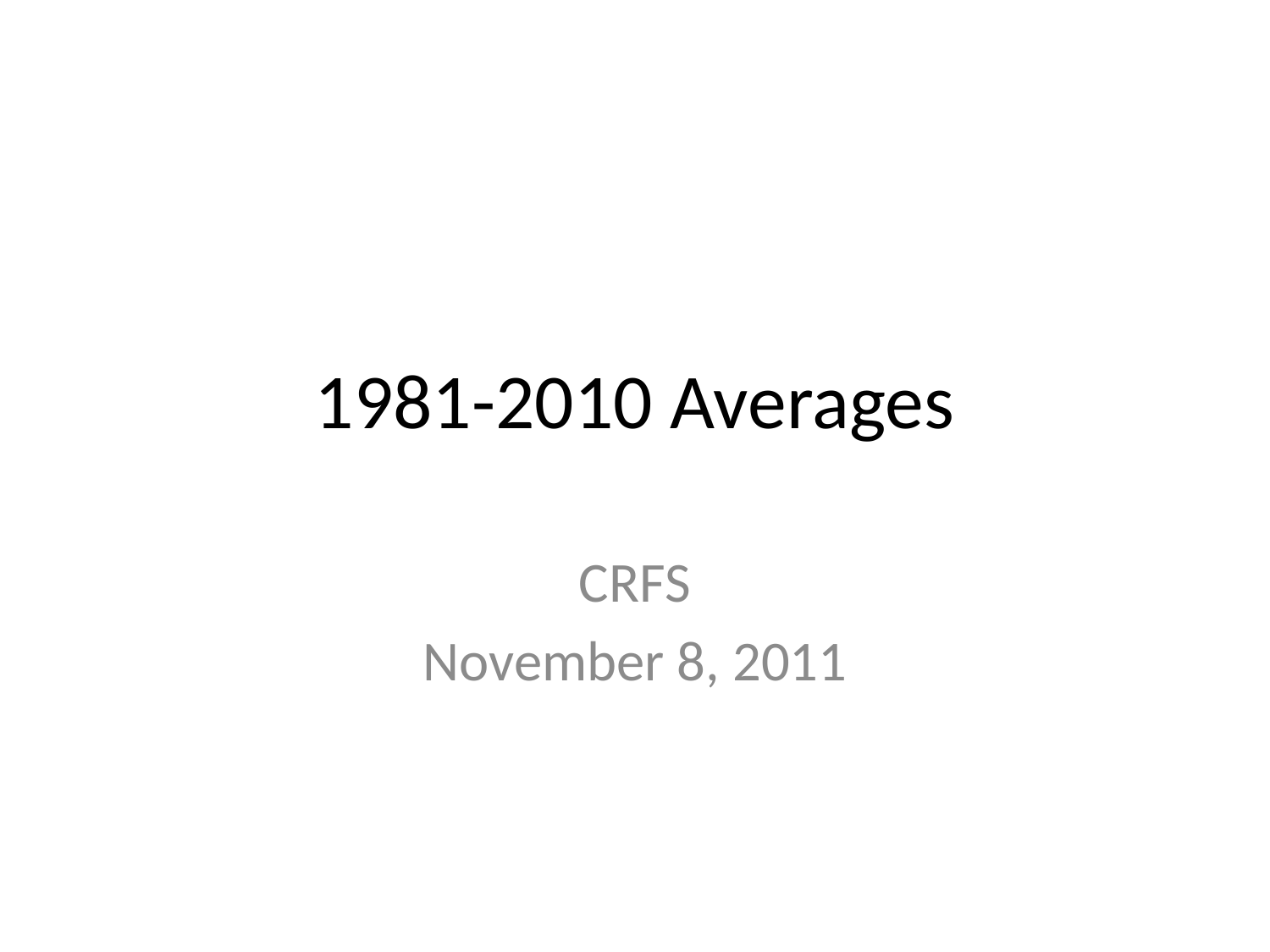

# 1981-2010 Averages
CRFS
November 8, 2011